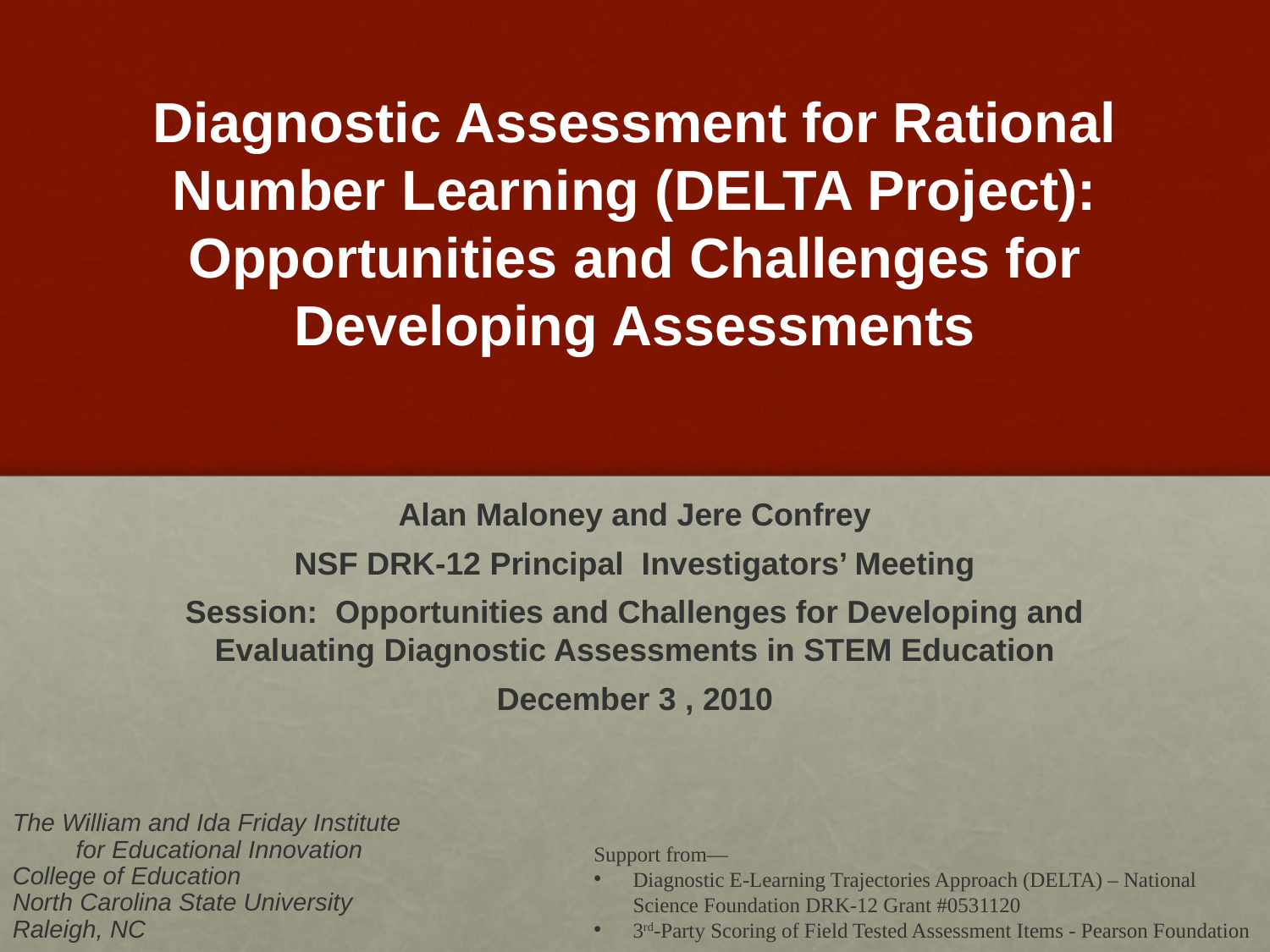

# Diagnostic Assessment for Rational Number Learning (DELTA Project): Opportunities and Challenges for Developing Assessments
Alan Maloney and Jere Confrey
NSF DRK-12 Principal  Investigators’ Meeting
Session:  Opportunities and Challenges for Developing and Evaluating Diagnostic Assessments in STEM Education
December 3 , 2010
The William and Ida Friday Institute for Educational Innovation
College of Education
North Carolina State University
Raleigh, NC
Support from—
Diagnostic E-Learning Trajectories Approach (DELTA) – National Science Foundation DRK-12 Grant #0531120
3rd-Party Scoring of Field Tested Assessment Items - Pearson Foundation